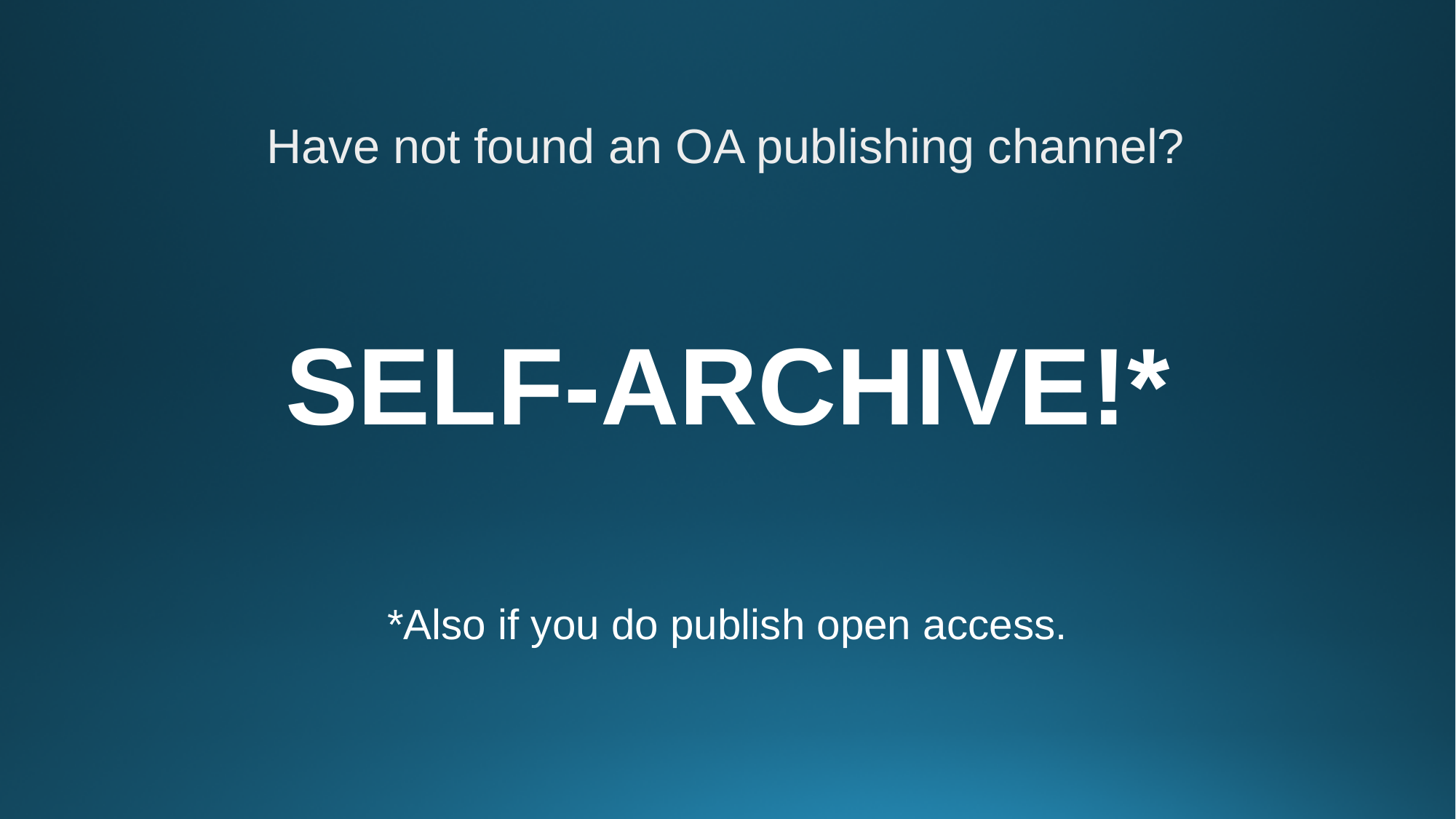

Have not found an OA publishing channel?
# SELF-ARCHIVE!*
*Also if you do publish open access.